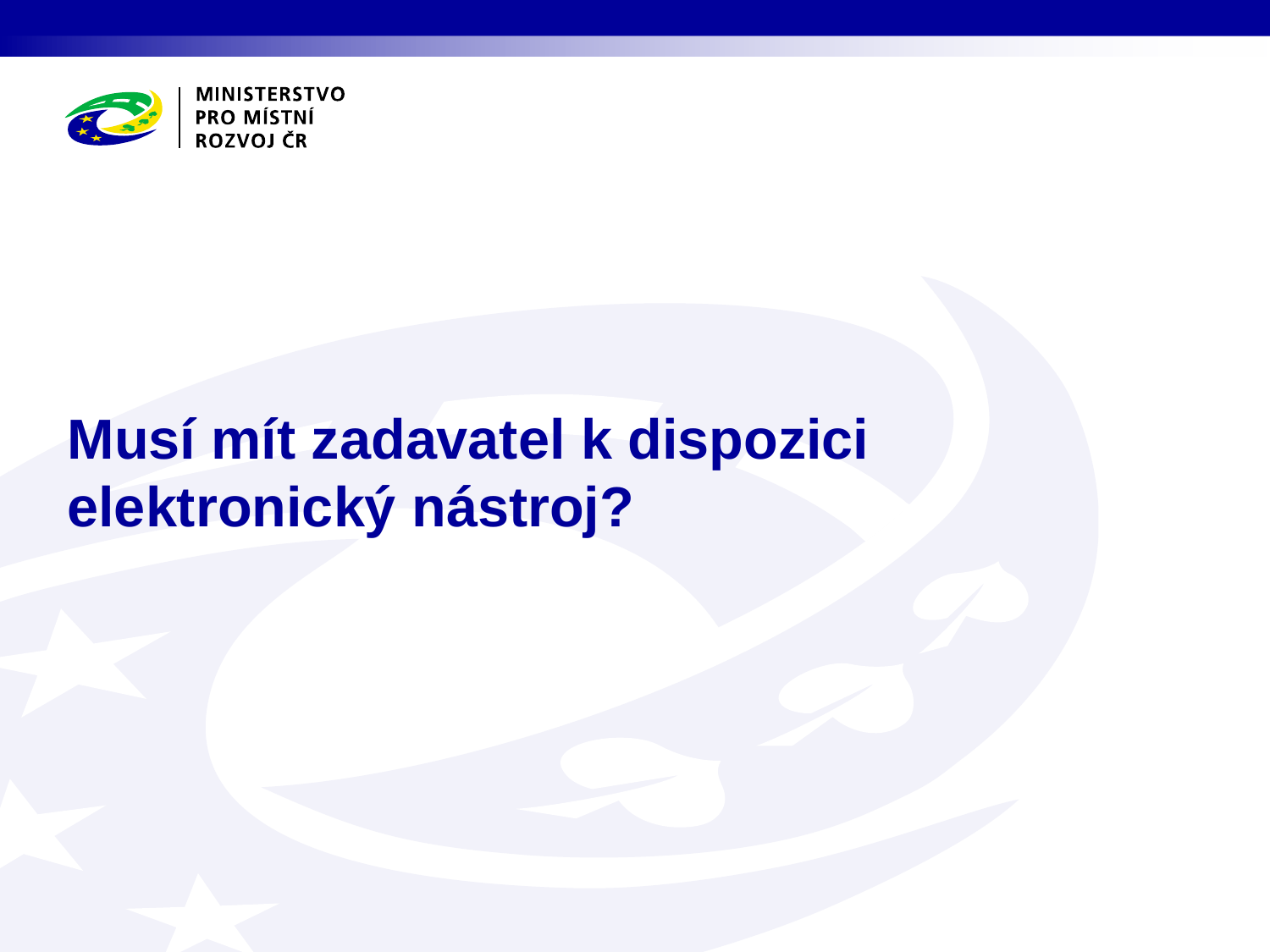

# Musí mít zadavatel k dispozici elektronický nástroj?